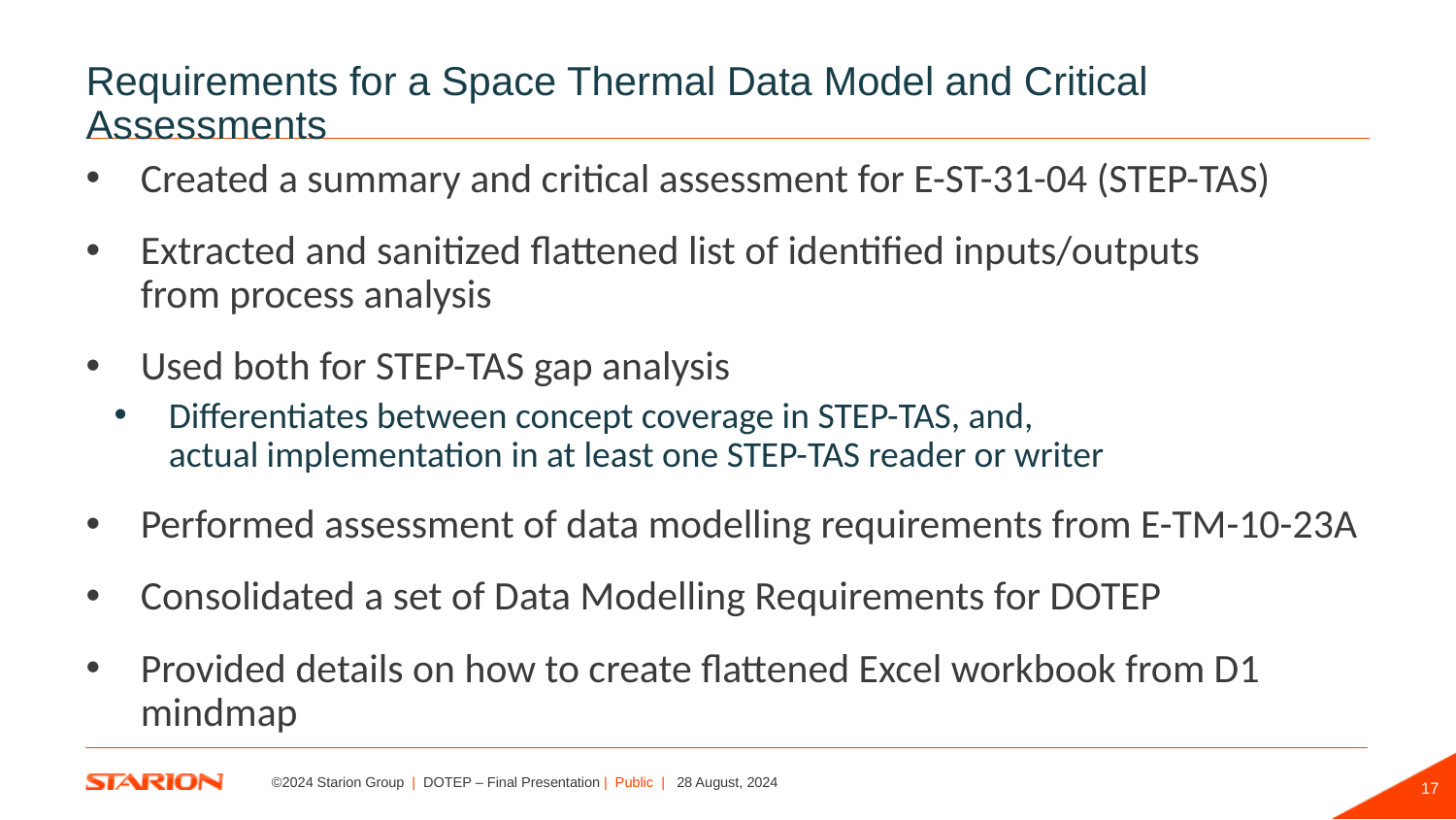

Requirements for a Space Thermal Data Model and Critical Assessments
Created a summary and critical assessment for E-ST-31-04 (STEP-TAS)
Extracted and sanitized flattened list of identified inputs/outputs from process analysis
Used both for STEP-TAS gap analysis
Differentiates between concept coverage in STEP-TAS, and, 
actual implementation in at least one STEP-TAS reader or writer
Performed assessment of data modelling requirements from E-TM-10-23A
Consolidated a set of Data Modelling Requirements for DOTEP
Provided details on how to create flattened Excel workbook from D1 mindmap